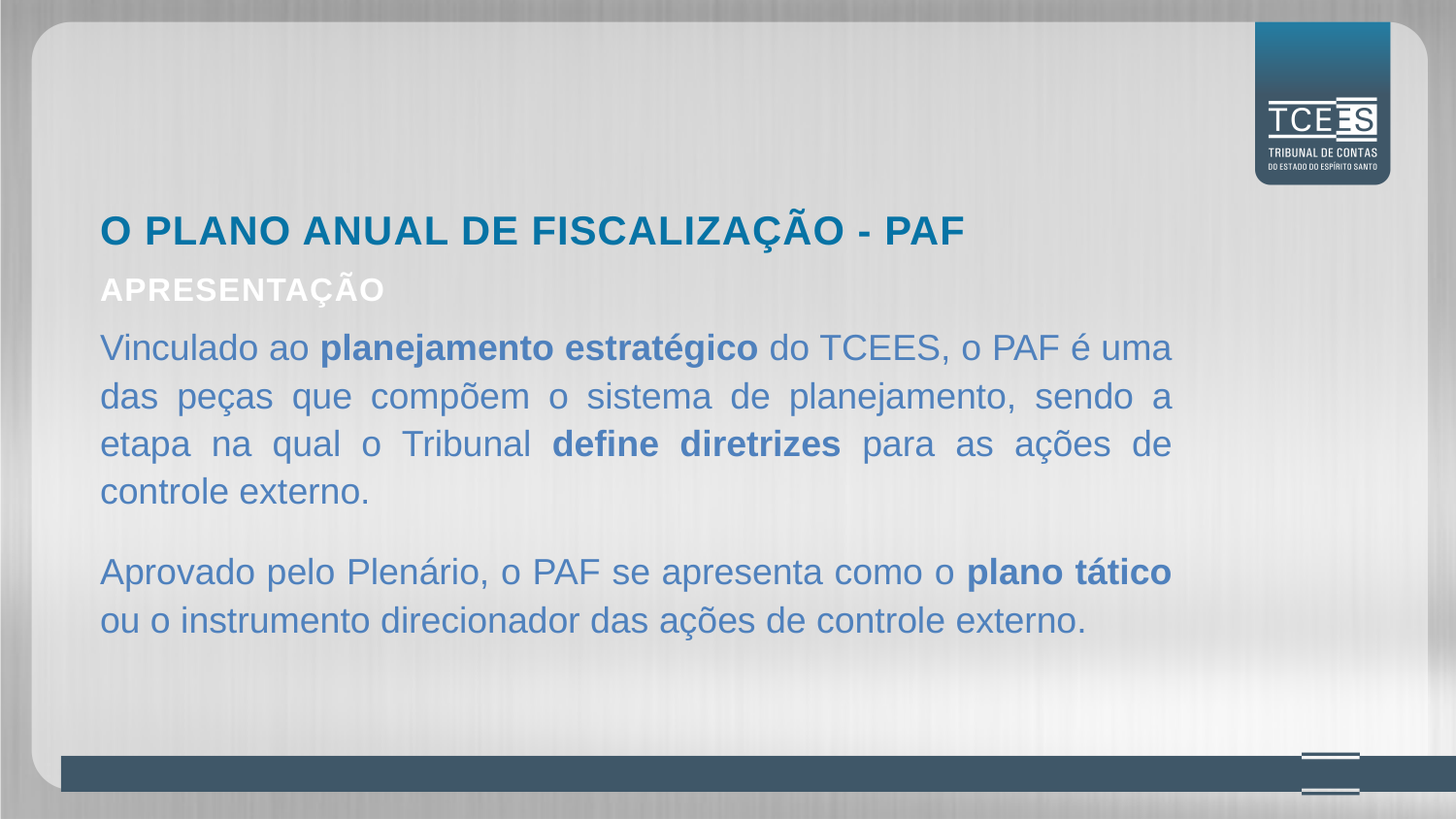

O Plano anual de Fiscalização - PAF
Apresentação
Vinculado ao planejamento estratégico do TCEES, o PAF é uma das peças que compõem o sistema de planejamento, sendo a etapa na qual o Tribunal define diretrizes para as ações de controle externo.
Aprovado pelo Plenário, o PAF se apresenta como o plano tático ou o instrumento direcionador das ações de controle externo.